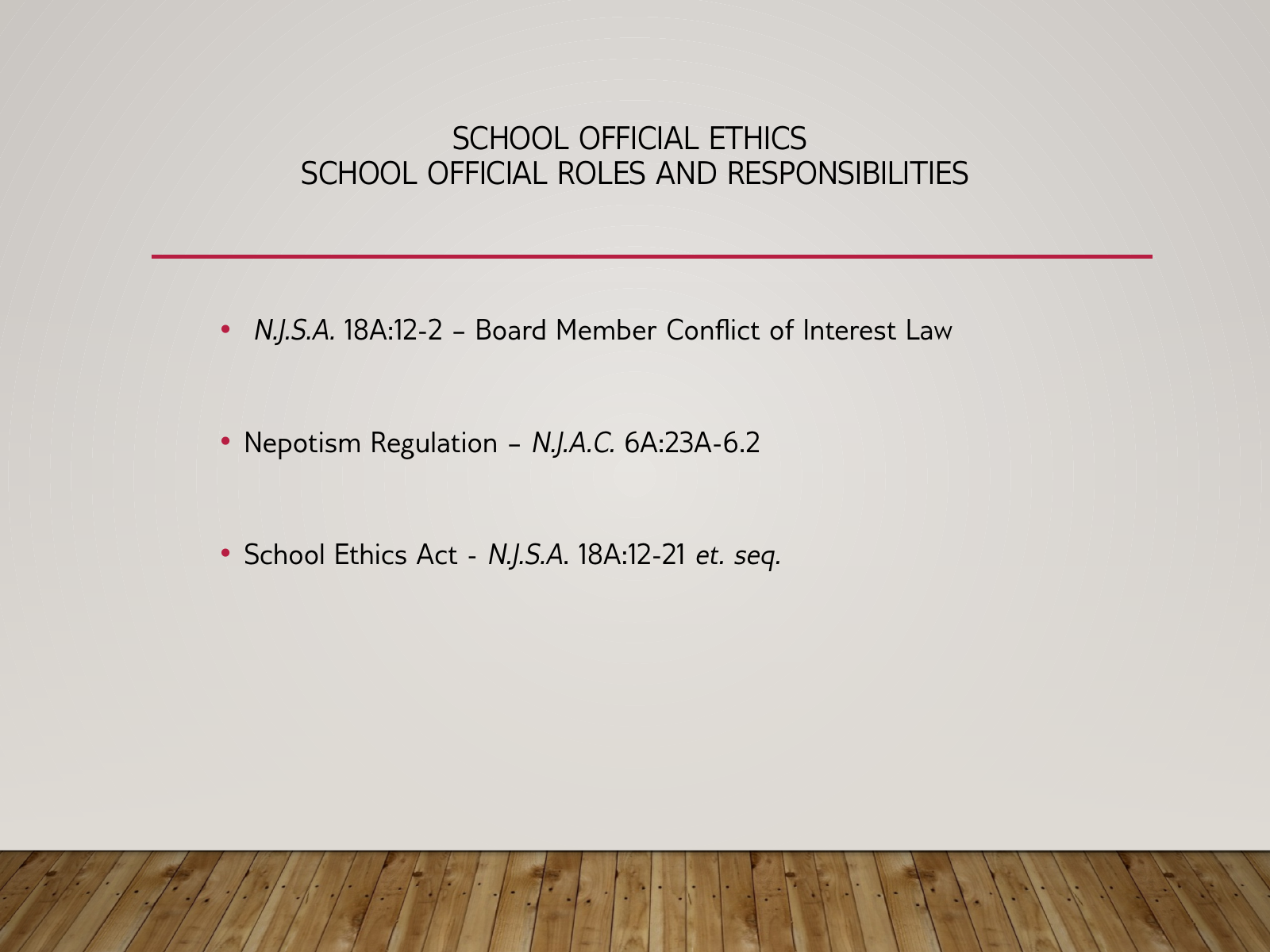

# School Official Ethics School Official Roles and Responsibilities

 N.J.S.A. 18A:12-2 – Board Member Conflict of Interest Law

Nepotism Regulation – N.J.A.C. 6A:23A-6.2

School Ethics Act - N.J.S.A. 18A:12-21 et. seq.